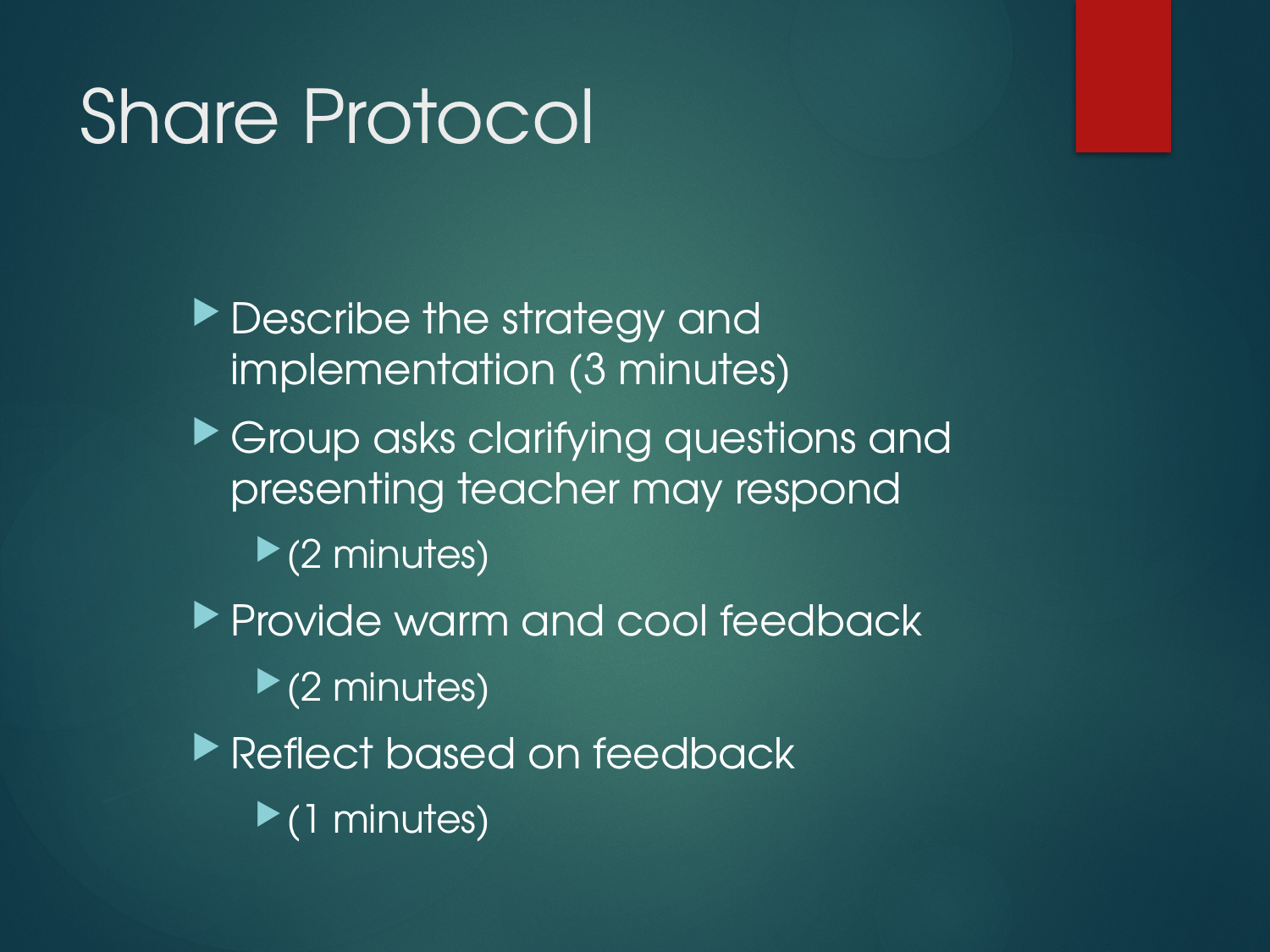

# Share Protocol
Describe the strategy and implementation (3 minutes)
Group asks clarifying questions and presenting teacher may respond
(2 minutes)
Provide warm and cool feedback
(2 minutes)
Reflect based on feedback
(1 minutes)